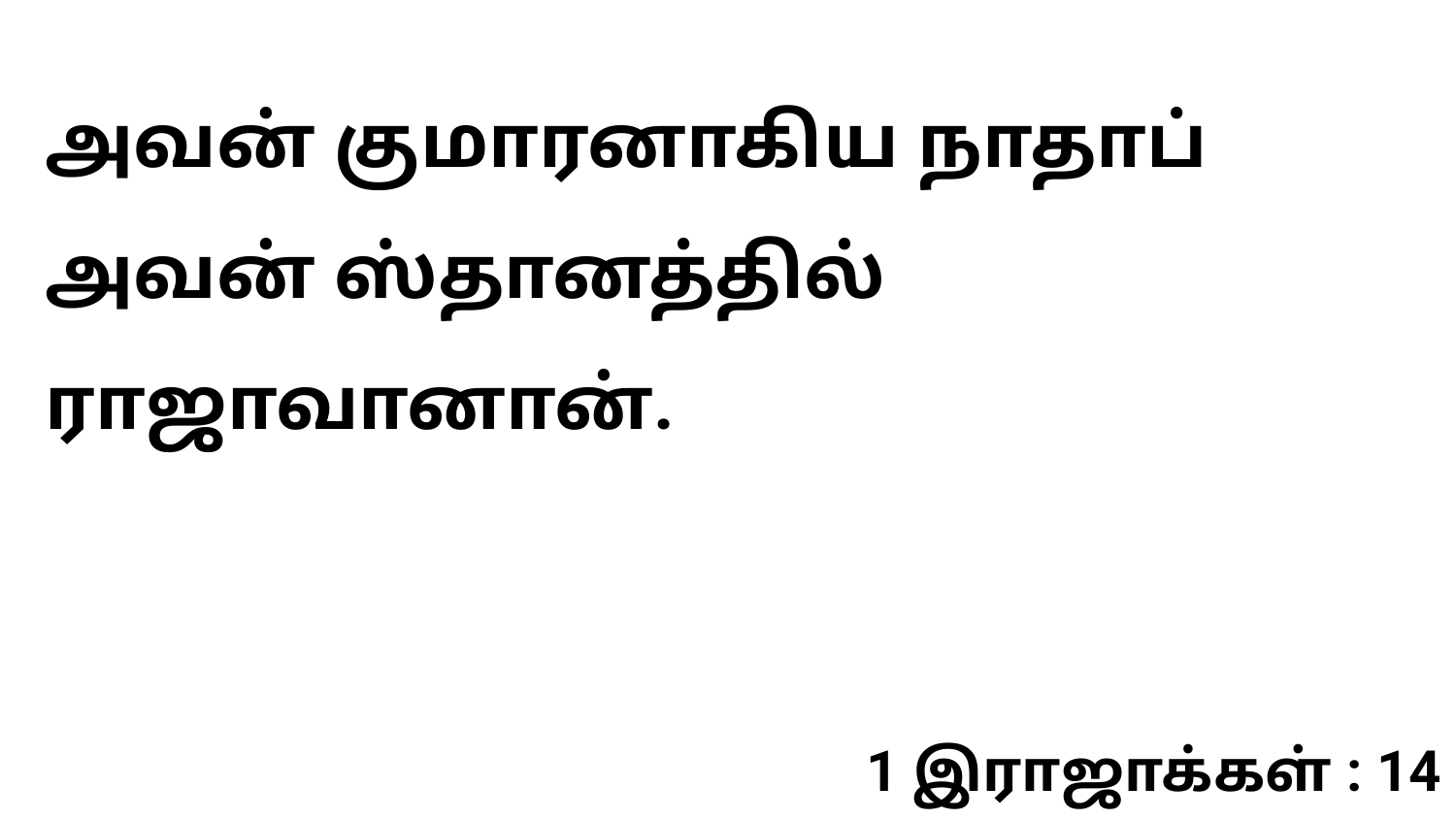

அவன் குமாரனாகிய நாதாப் அவன் ஸ்தானத்தில் ராஜாவானான்.
1 இராஜாக்கள் : 14